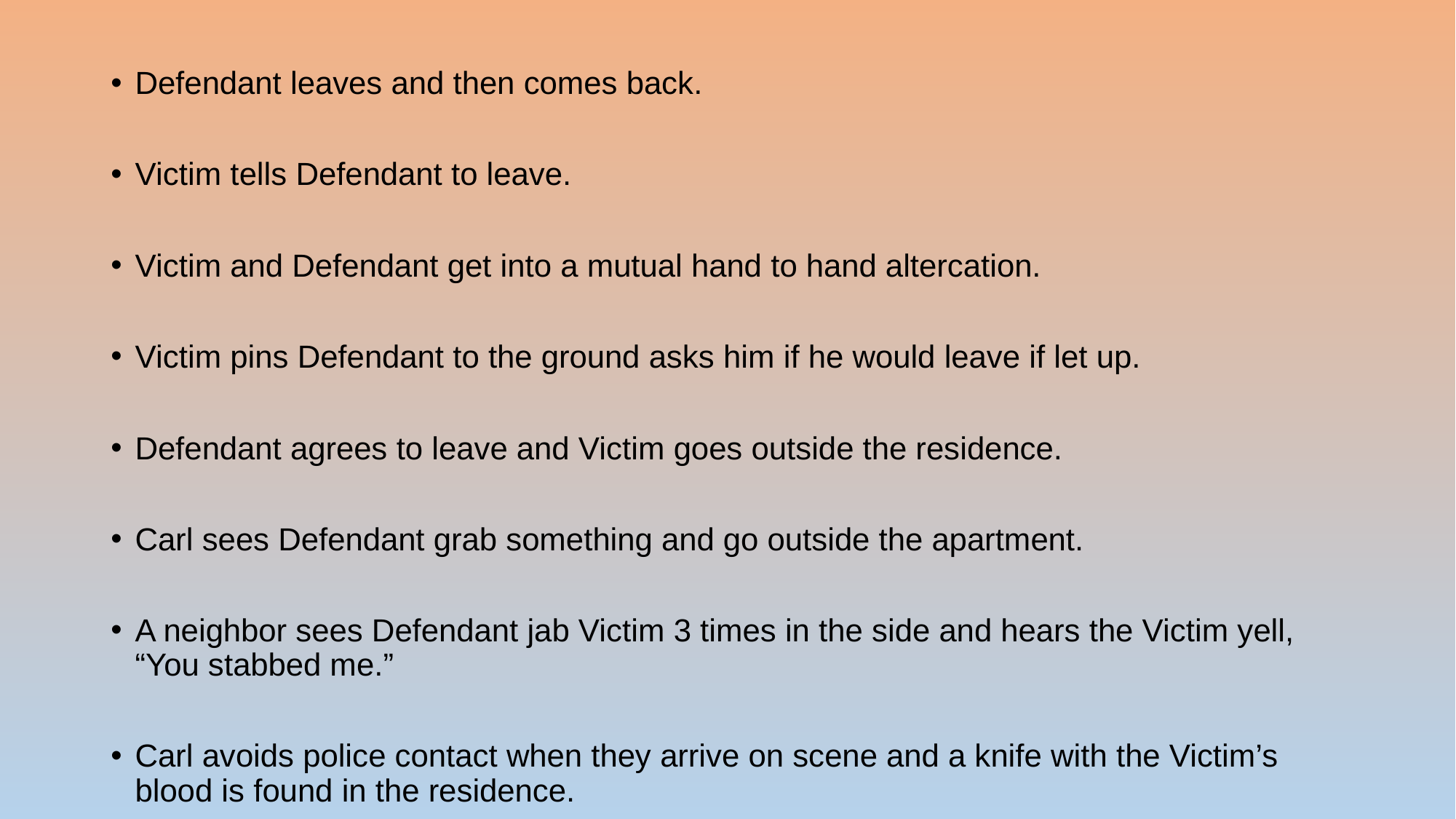

#
Defendant leaves and then comes back.

Victim tells Defendant to leave.

Victim and Defendant get into a mutual hand to hand altercation.

Victim pins Defendant to the ground asks him if he would leave if let up.

Defendant agrees to leave and Victim goes outside the residence.

Carl sees Defendant grab something and go outside the apartment.

A neighbor sees Defendant jab Victim 3 times in the side and hears the Victim yell, “You stabbed me.”

Carl avoids police contact when they arrive on scene and a knife with the Victim’s blood is found in the residence.